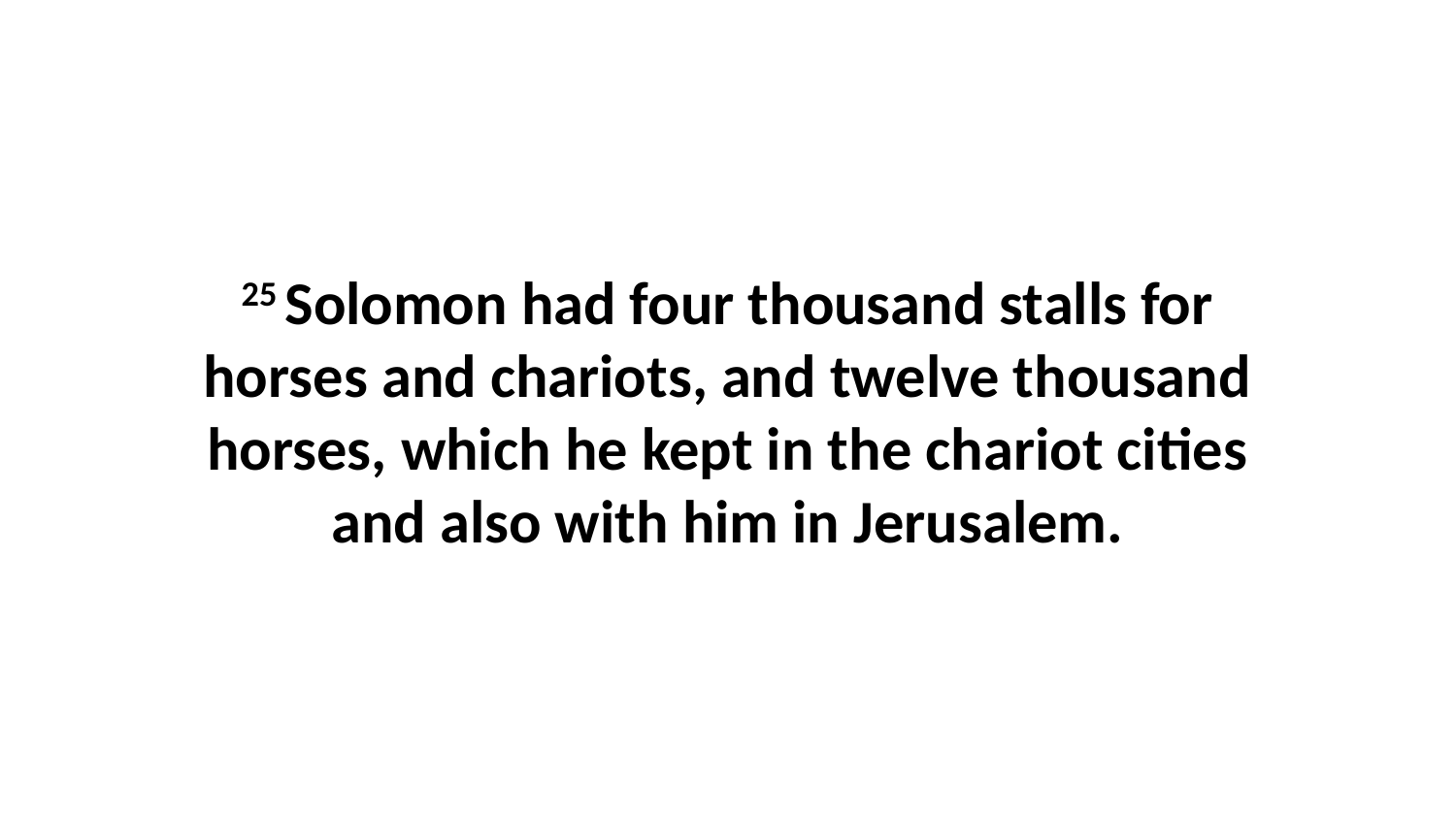

25 Solomon had four thousand stalls for horses and chariots, and twelve thousand horses, which he kept in the chariot cities and also with him in Jerusalem.